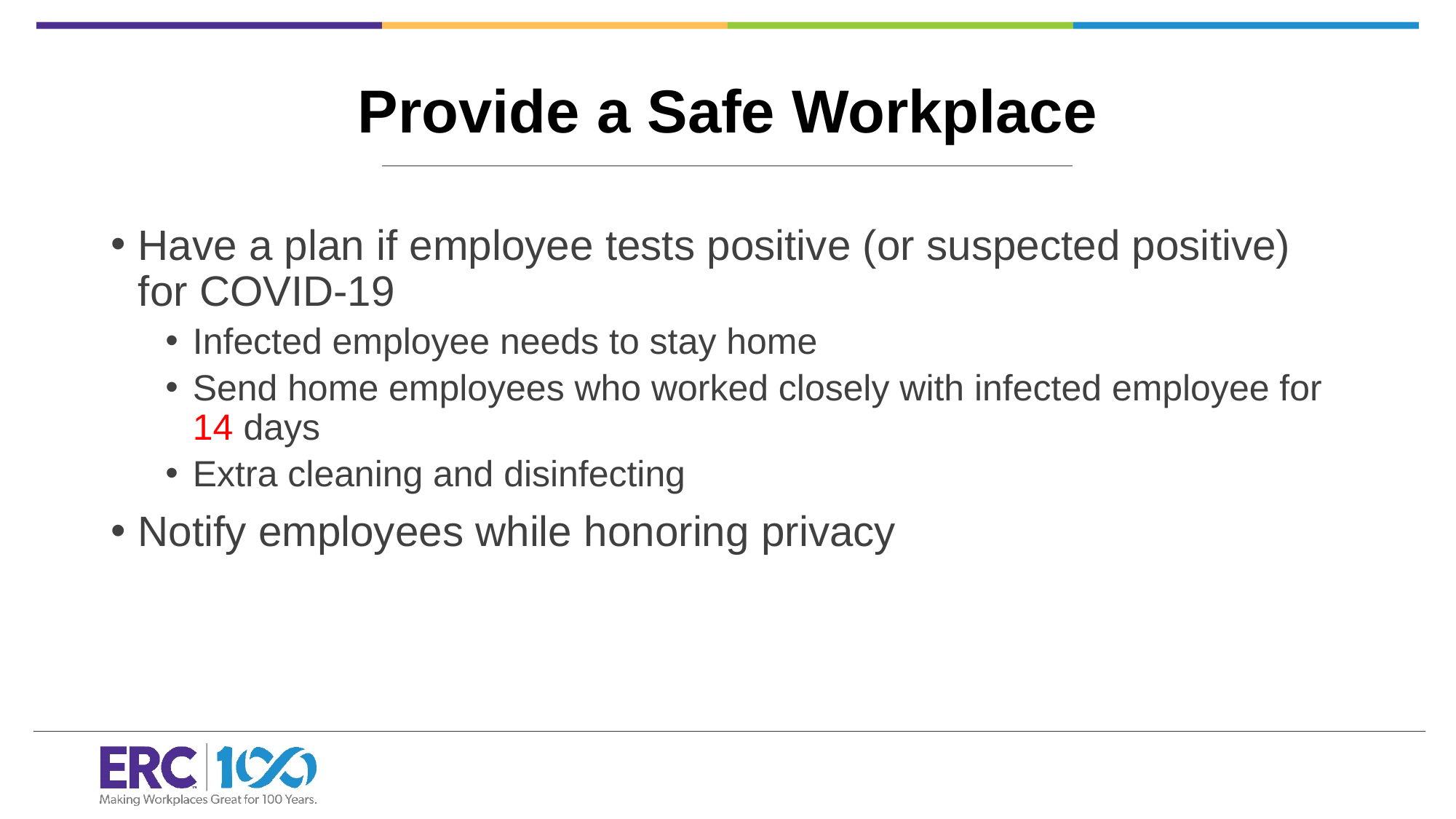

# Provide a Safe Workplace
Have a plan if employee tests positive (or suspected positive) for COVID-19
Infected employee needs to stay home
Send home employees who worked closely with infected employee for 14 days
Extra cleaning and disinfecting
Notify employees while honoring privacy